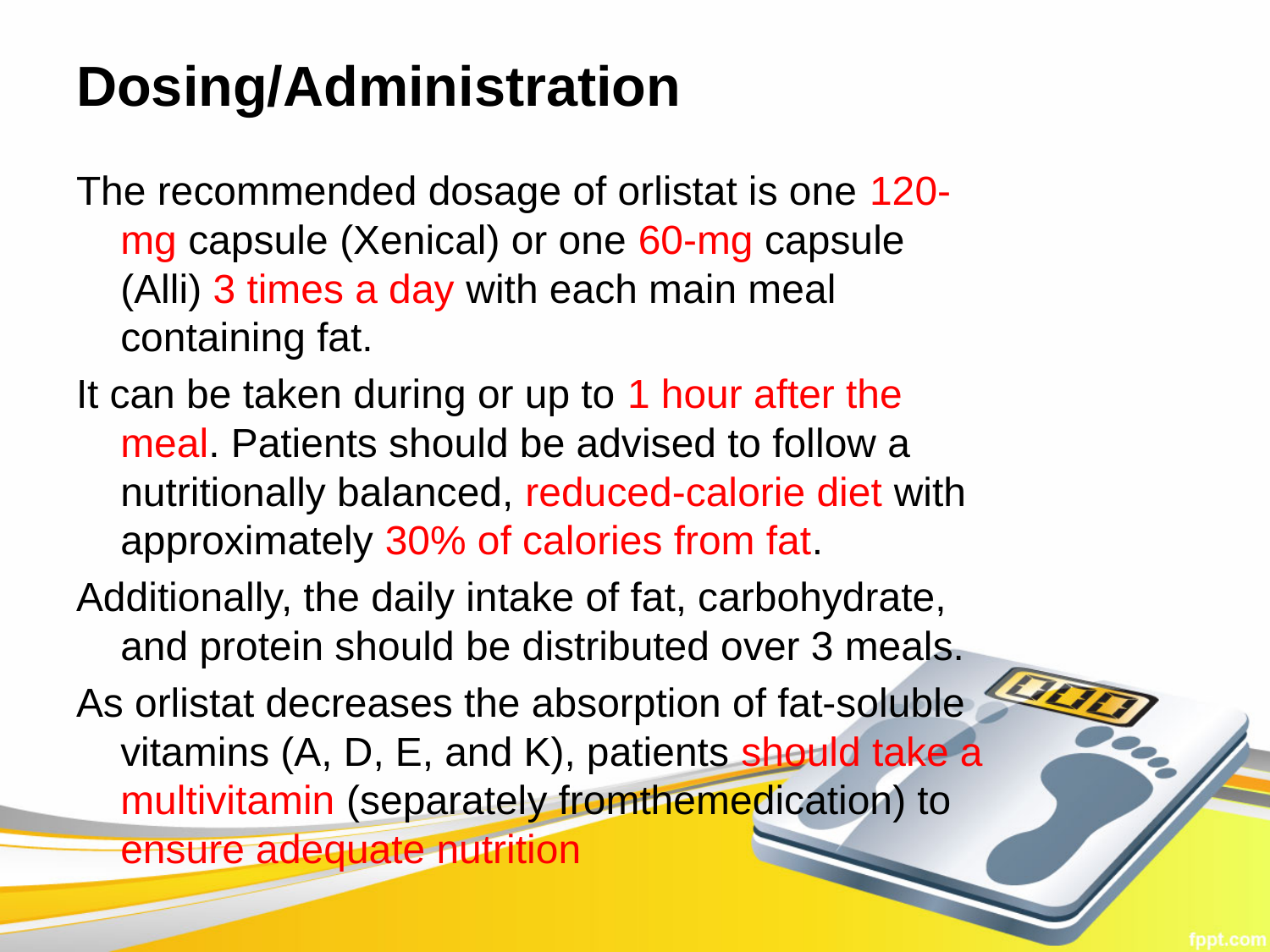

# Dosing/Administration
The recommended dosage of orlistat is one 120-mg capsule (Xenical) or one 60-mg capsule (Alli) 3 times a day with each main meal containing fat.
It can be taken during or up to 1 hour after the meal. Patients should be advised to follow a nutritionally balanced, reduced-calorie diet with approximately 30% of calories from fat.
Additionally, the daily intake of fat, carbohydrate, and protein should be distributed over 3 meals.
As orlistat decreases the absorption of fat-soluble vitamins (A, D, E, and K), patients should take a multivitamin (separately fromthemedication) to ensure adequate nutrition